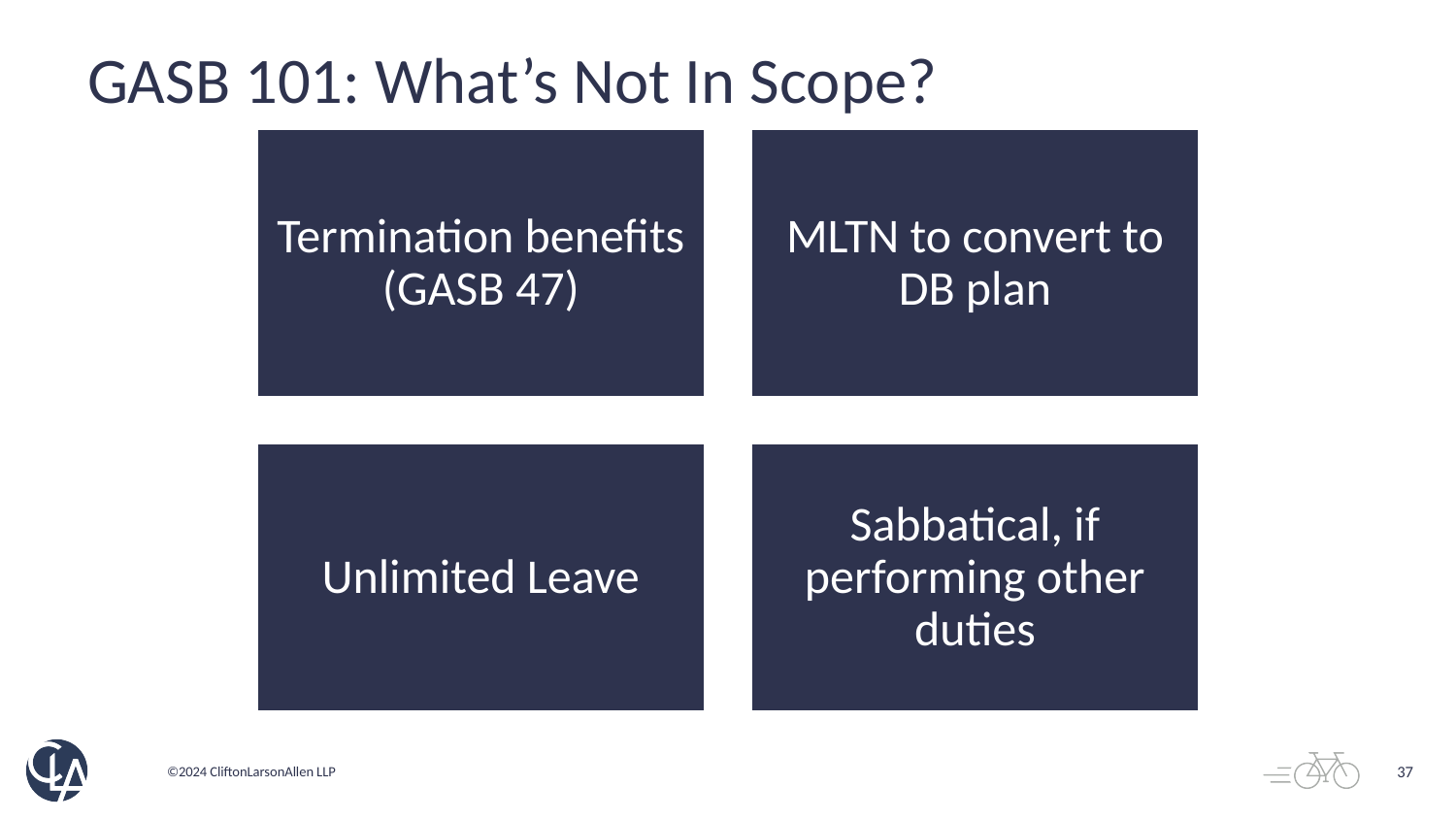

# GASB 101: What’s Not In Scope?
Termination benefits (GASB 47)
MLTN to convert to DB plan
Unlimited Leave
Sabbatical, if performing other duties
37